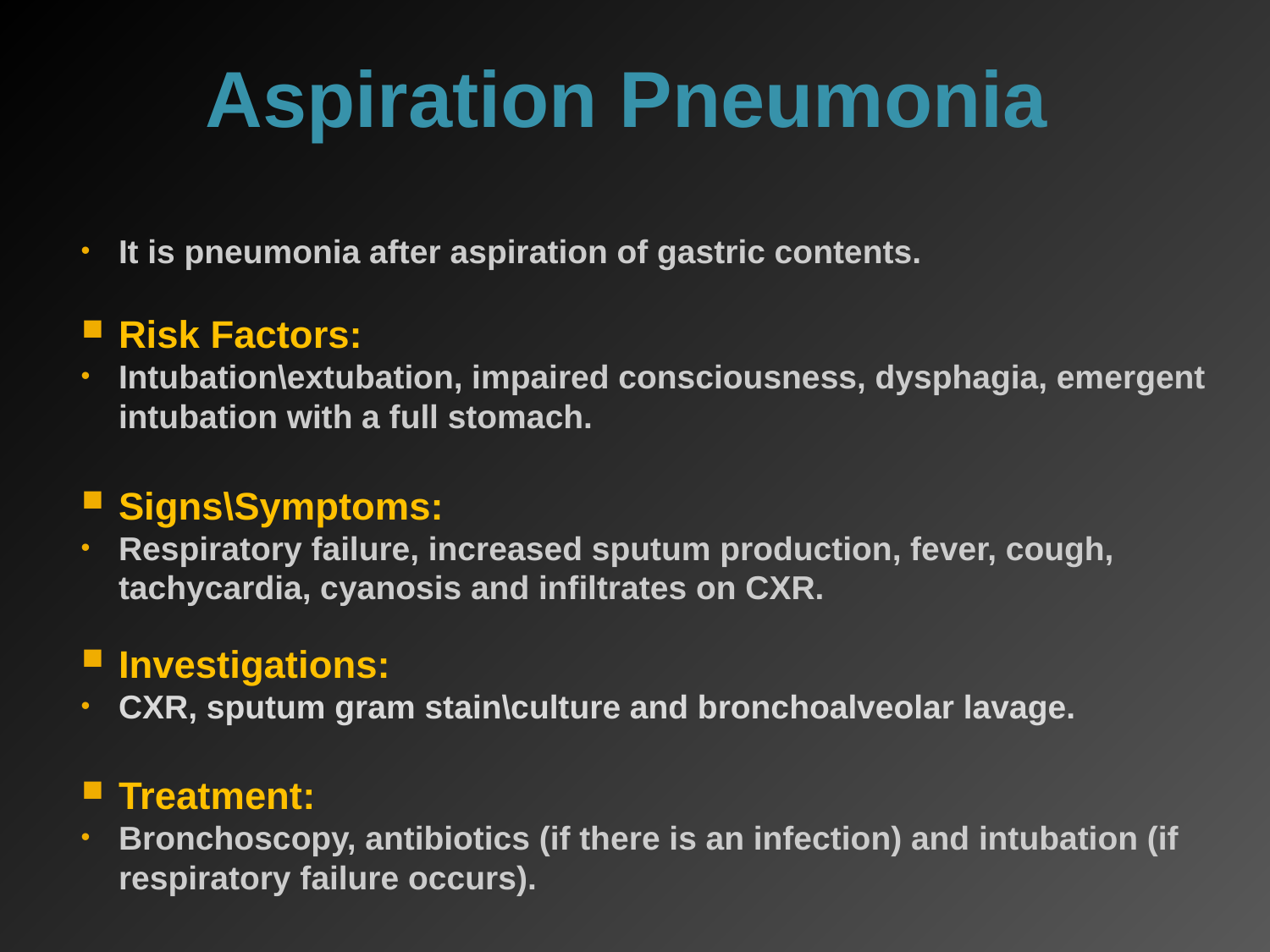

Aspiration Pneumonia

It is pneumonia after aspiration of gastric contents.

Risk Factors:
Intubation\extubation, impaired consciousness, dysphagia, emergent intubation with a full stomach.

Signs\Symptoms:
Respiratory failure, increased sputum production, fever, cough, tachycardia, cyanosis and infiltrates on CXR.

Investigations:
CXR, sputum gram stain\culture and bronchoalveolar lavage.

Treatment:
Bronchoscopy, antibiotics (if there is an infection) and intubation (if respiratory failure occurs).